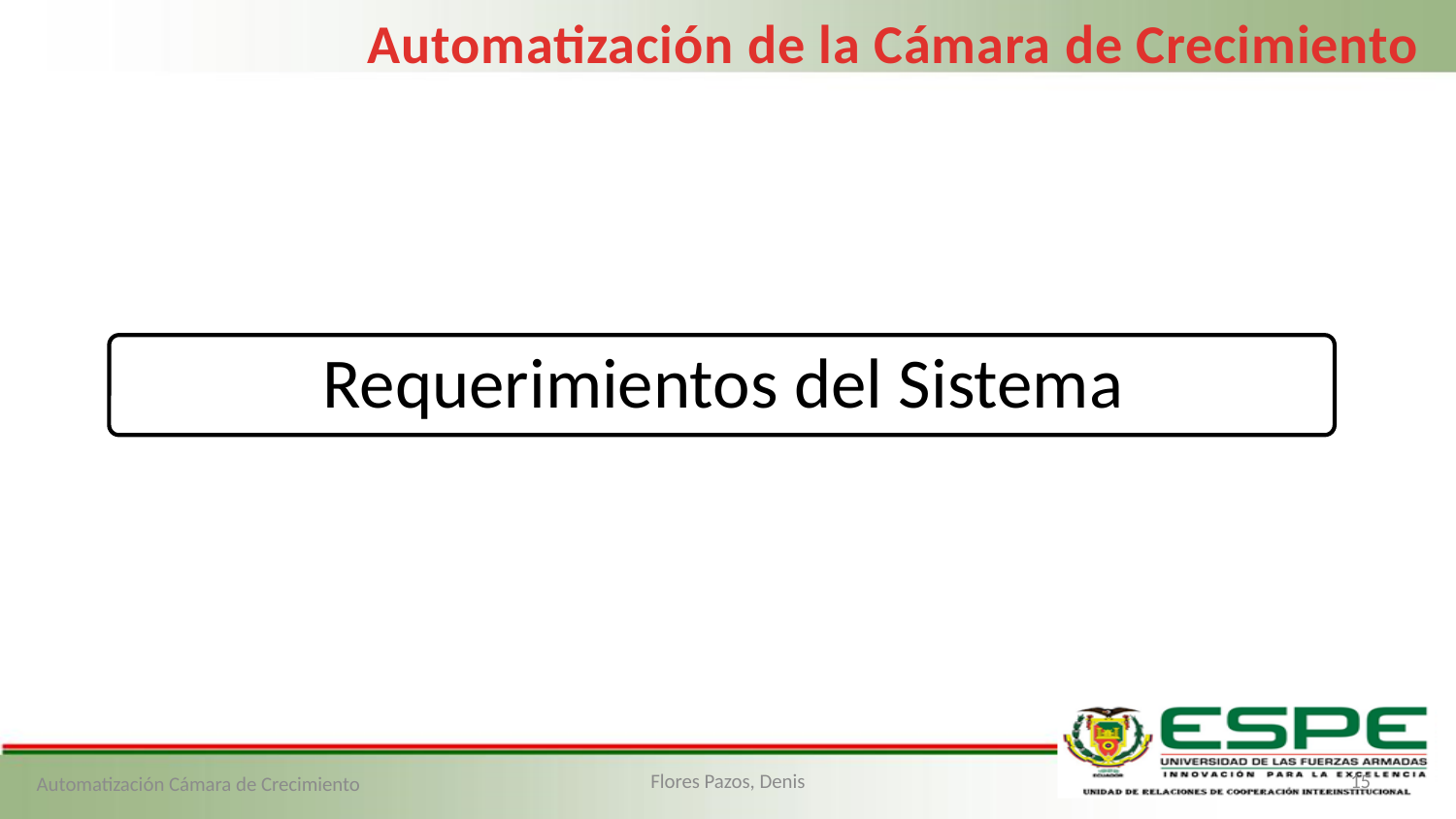

Automatización de la Cámara de Crecimiento
Requerimientos del Sistema
Automatización Cámara de Crecimiento
Flores Pazos, Denis
15